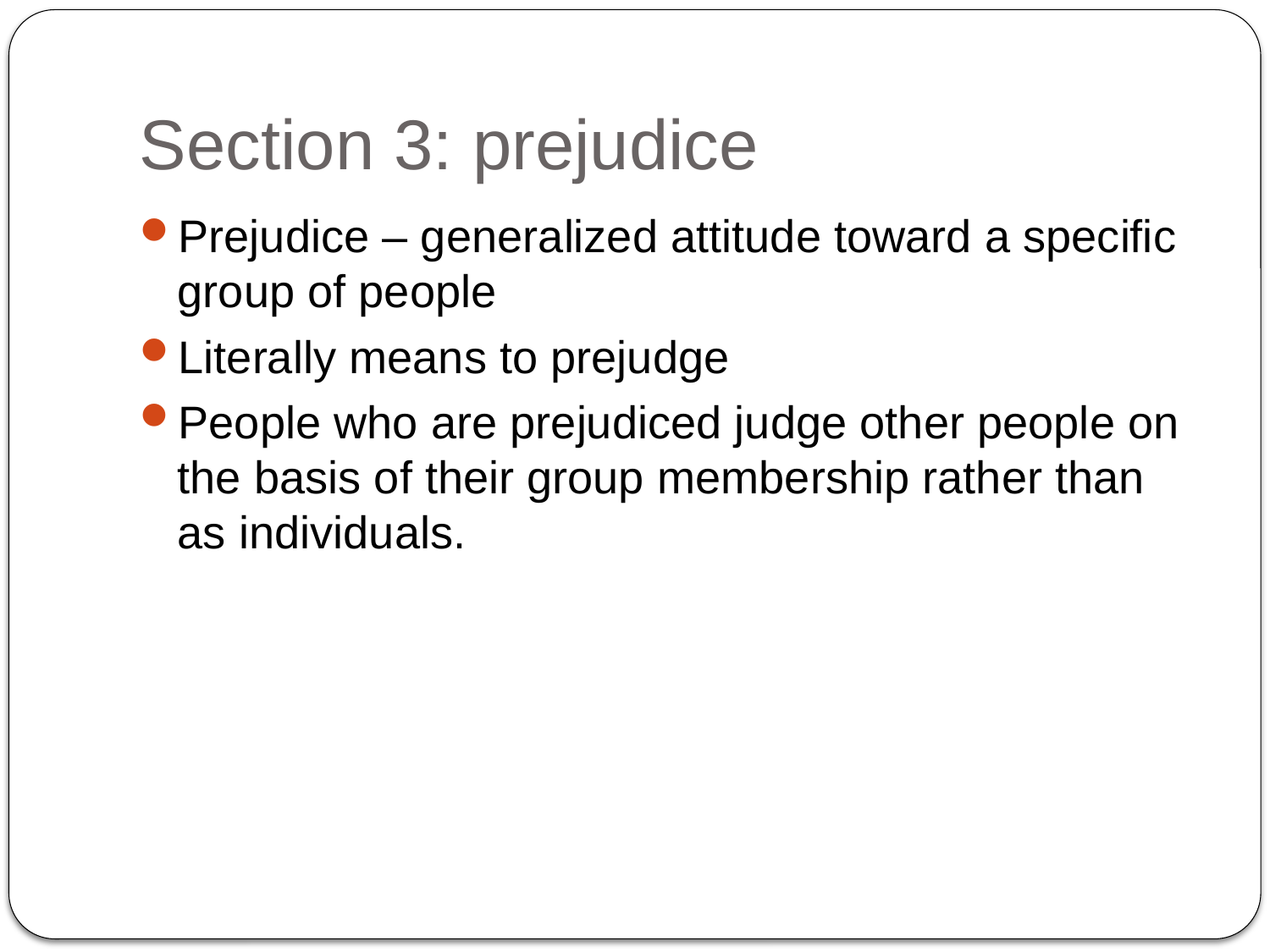

# Section 3: prejudice
Prejudice – generalized attitude toward a specific group of people
Literally means to prejudge
People who are prejudiced judge other people on the basis of their group membership rather than as individuals.